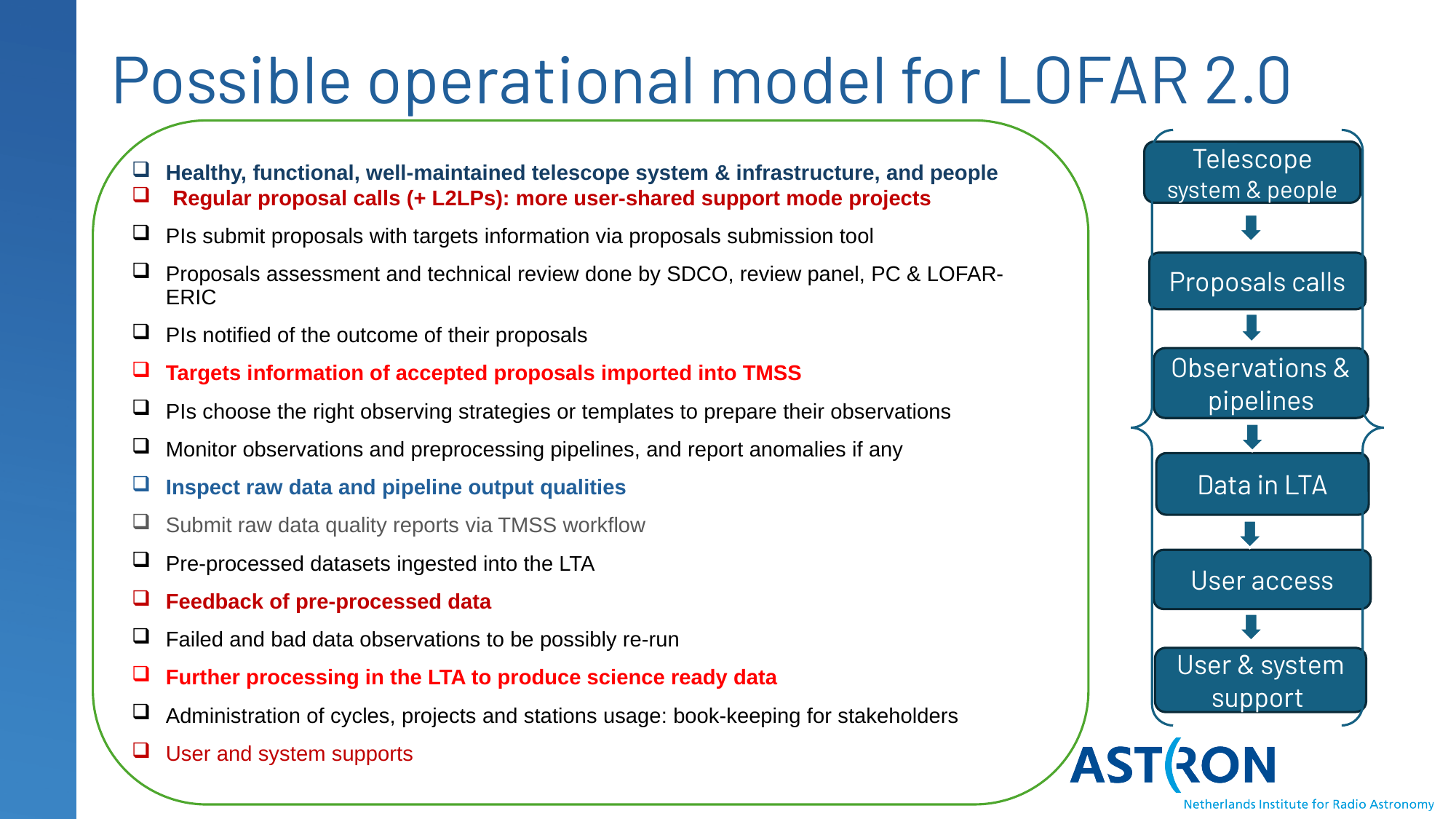

# Possible operational model for LOFAR 2.0
Healthy, functional, well-maintained telescope system & infrastructure, and people
Regular proposal calls (+ L2LPs): more user-shared support mode projects
PIs submit proposals with targets information via proposals submission tool
Proposals assessment and technical review done by SDCO, review panel, PC & LOFAR-ERIC
PIs notified of the outcome of their proposals
Targets information of accepted proposals imported into TMSS
PIs choose the right observing strategies or templates to prepare their observations
Monitor observations and preprocessing pipelines, and report anomalies if any
Inspect raw data and pipeline output qualities
Submit raw data quality reports via TMSS workflow
Pre-processed datasets ingested into the LTA
Feedback of pre-processed data
Failed and bad data observations to be possibly re-run
Further processing in the LTA to produce science ready data
Administration of cycles, projects and stations usage: book-keeping for stakeholders
User and system supports

Telescope system & people

Proposals calls

Observations & pipelines

Data in LTA

User access

User & system support